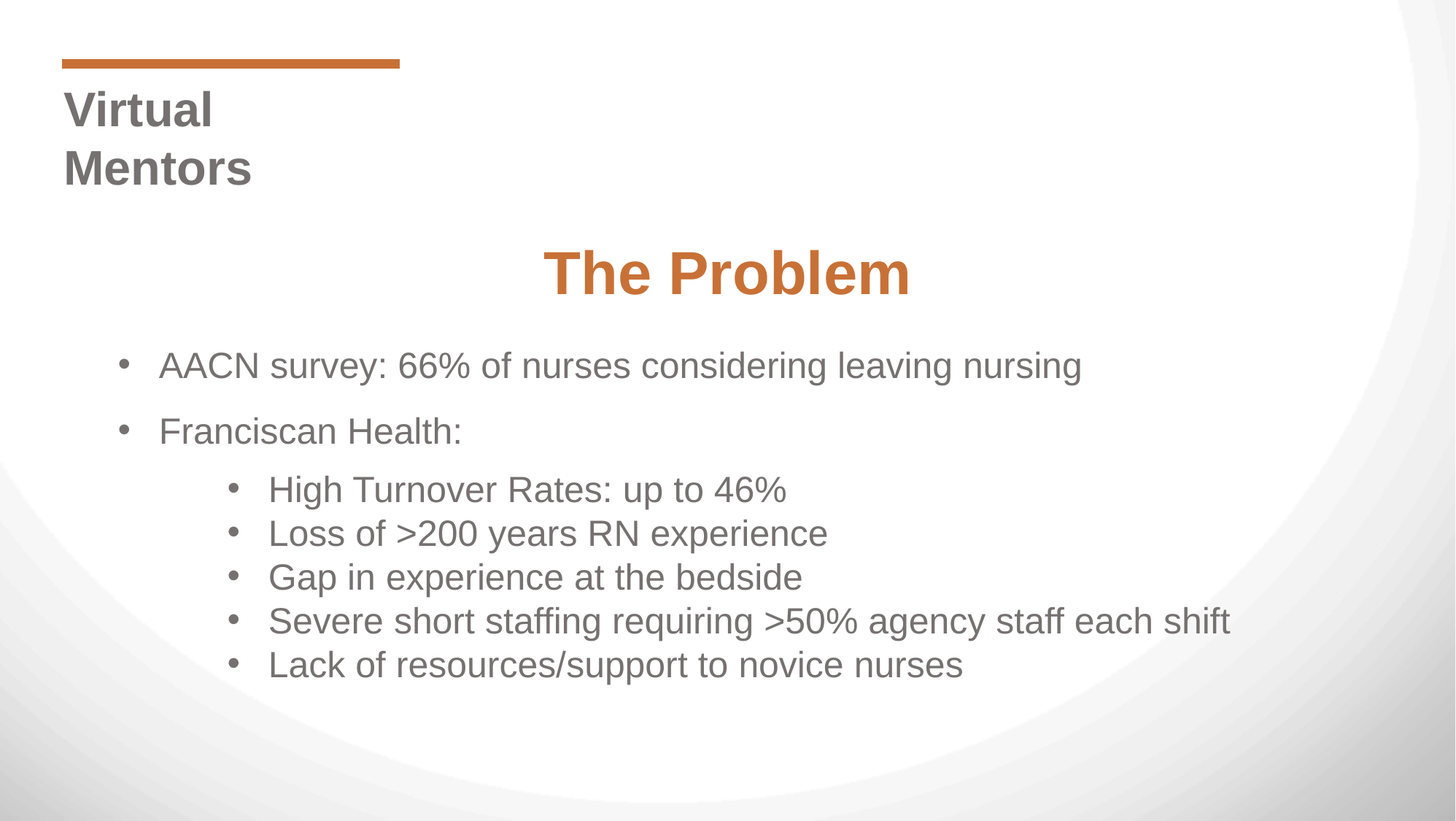

Virtual Mentors
The Problem
AACN survey: 66% of nurses considering leaving nursing

Franciscan Health:

High Turnover Rates: up to 46%
Loss of >200 years RN experience
Gap in experience at the bedside
Severe short staffing requiring >50% agency staff each shift
Lack of resources/support to novice nurses